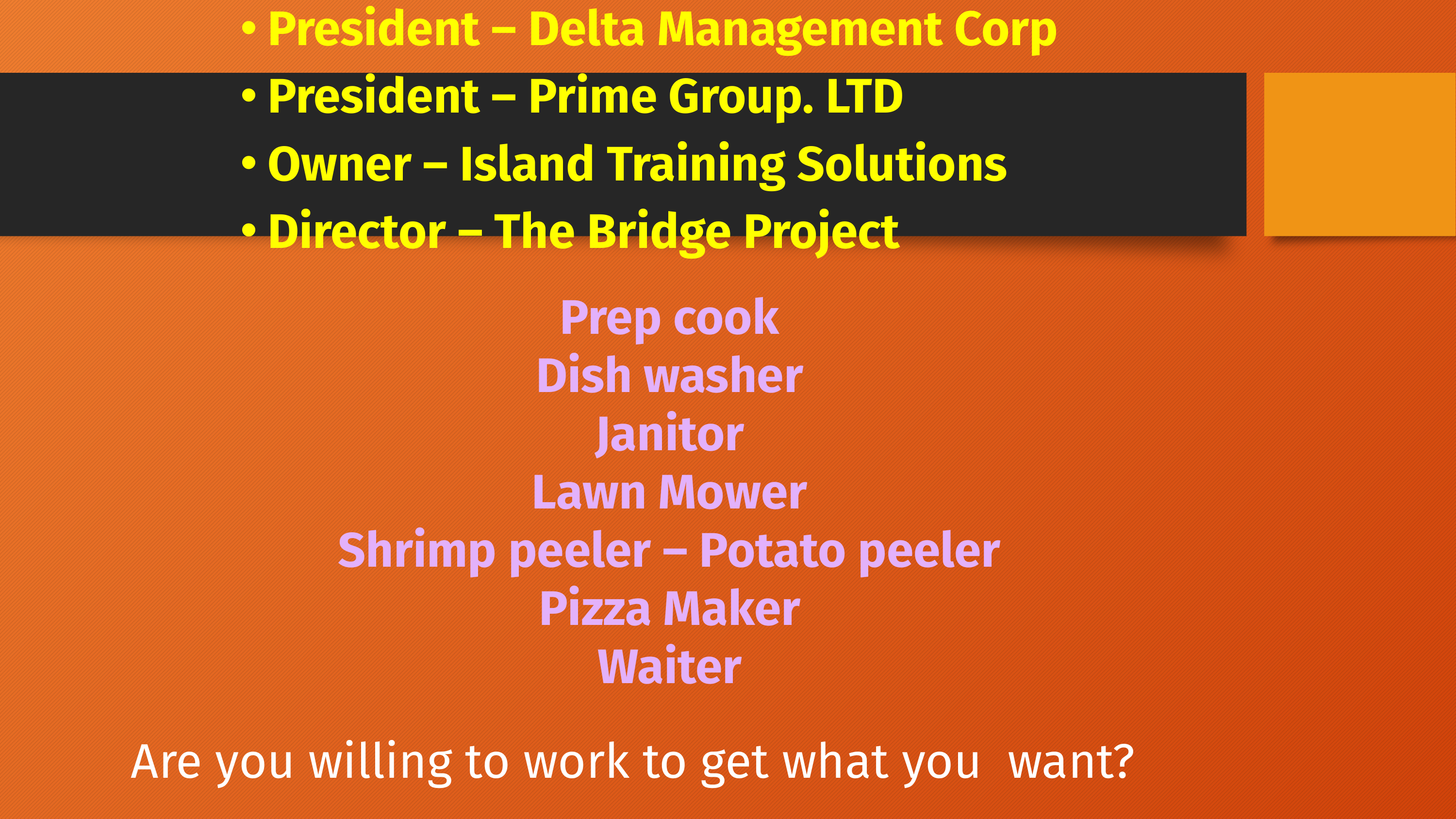

President – Delta Management Corp
President – Prime Group. LTD
Owner – Island Training Solutions
Director – The Bridge Project
Prep cook
Dish washer
Janitor
Lawn Mower
Shrimp peeler – Potato peeler
Pizza Maker
Waiter

Are you willing to work to get what you  want?